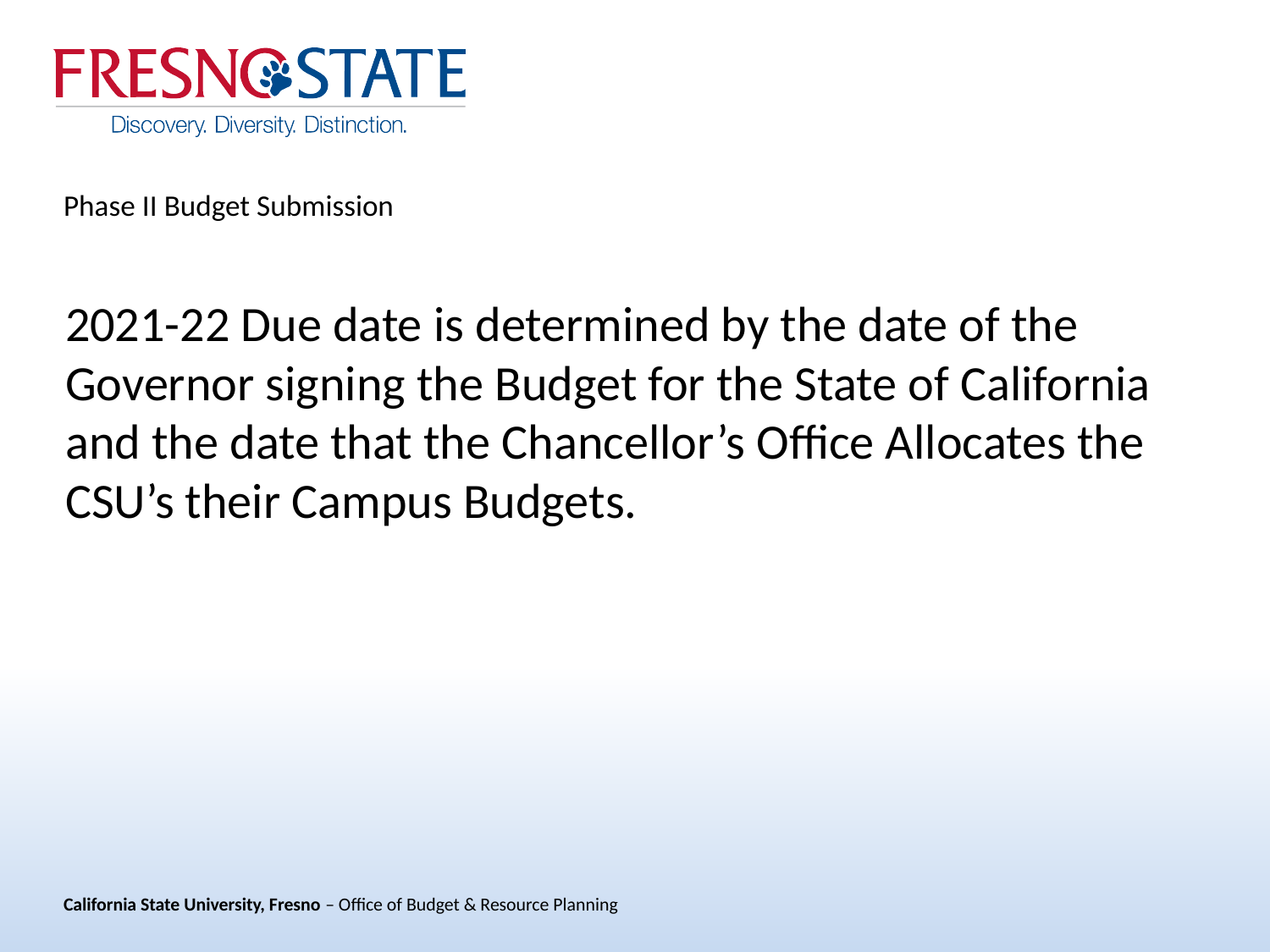

# Phase II Budget Submission
2021-22 Due date is determined by the date of the Governor signing the Budget for the State of California and the date that the Chancellor’s Office Allocates the CSU’s their Campus Budgets.